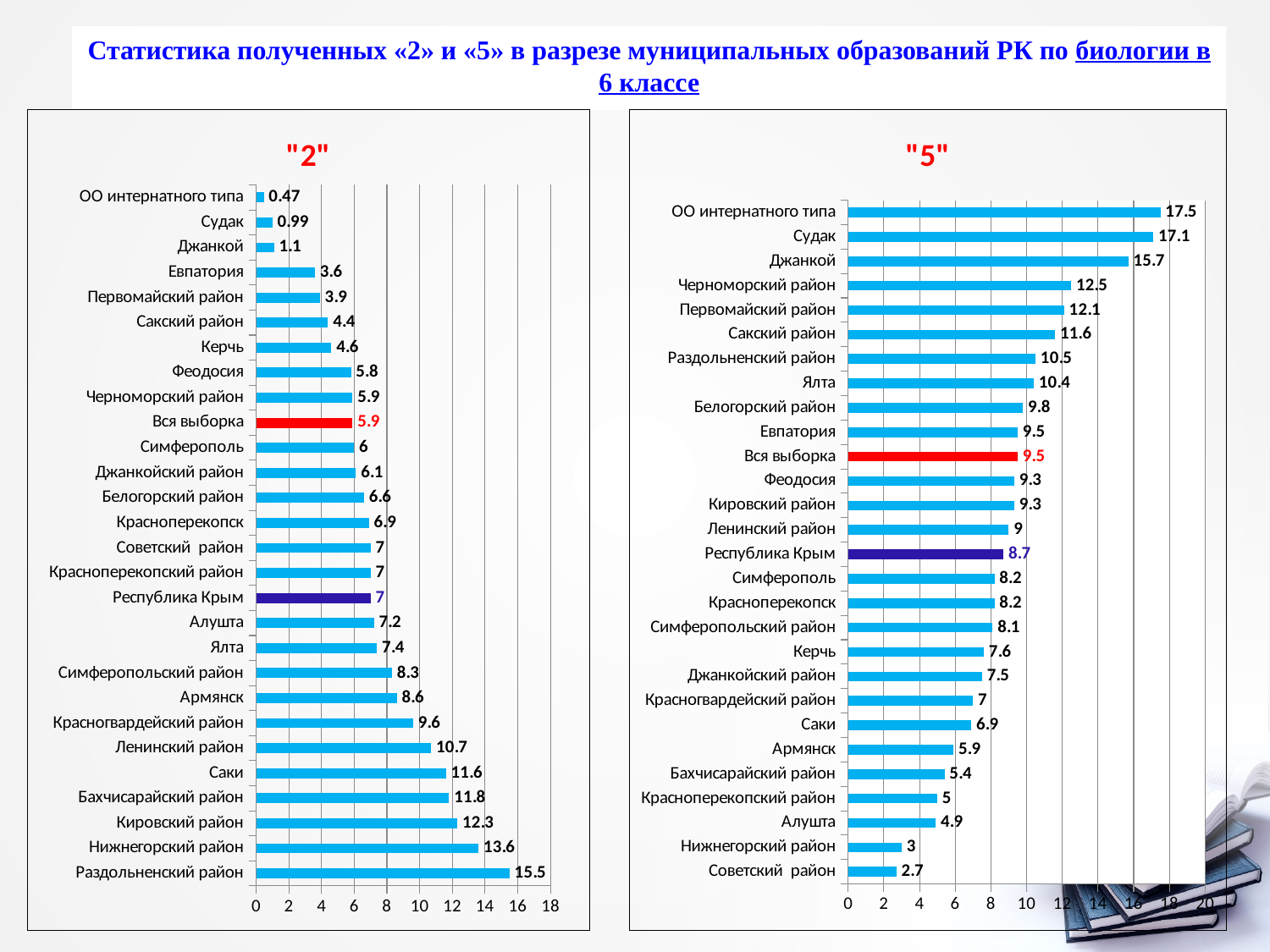

Статистика полученных «2» и «5» в разрезе муниципальных образований РК по биологии в 6 классе

### Chart:

| Category |  |
|---|---|
| Раздольненский район | 15.5 |
| Нижнегорский район | 13.6 |
| Кировский район | 12.3 |
| Бахчисарайский район | 11.8 |
| Саки | 11.6 |
| Ленинский район | 10.7 |
| Красногвардейский район | 9.6 |
| Армянск | 8.6 |
| Симферопольский район | 8.3 |
| Ялта | 7.4 |
| Алушта | 7.2 |
| Республика Крым | 7.0 |
| Красноперекопский район | 7.0 |
| Советский  район | 7.0 |
| Красноперекопск | 6.9 |
| Белогорский район | 6.6 |
| Джанкойский район | 6.1 |
| Симферополь | 6.0 |
| Вся выборка | 5.9 |
| Черноморский район | 5.9 |
| Феодосия | 5.8 |
| Керчь | 4.6 |
| Сакский район | 4.4 |
| Первомайский район | 3.9 |
| Евпатория | 3.6 |
| Джанкой | 1.1 |
| Судак | 0.99 |
| ОО интернатного типа | 0.47 |

### Chart:

| Category |  |
|---|---|
| Советский  район | 2.7 |
| Нижнегорский район | 3.0 |
| Алушта | 4.9 |
| Красноперекопский район | 5.0 |
| Бахчисарайский район | 5.4 |
| Армянск | 5.9 |
| Саки | 6.9 |
| Красногвардейский район | 7.0 |
| Джанкойский район | 7.5 |
| Керчь | 7.6 |
| Симферопольский район | 8.1 |
| Красноперекопск | 8.2 |
| Симферополь | 8.2 |
| Республика Крым | 8.7 |
| Ленинский район | 9.0 |
| Кировский район | 9.3 |
| Феодосия | 9.3 |
| Вся выборка | 9.5 |
| Евпатория | 9.5 |
| Белогорский район | 9.8 |
| Ялта | 10.4 |
| Раздольненский район | 10.5 |
| Сакский район | 11.6 |
| Первомайский район | 12.1 |
| Черноморский район | 12.5 |
| Джанкой | 15.7 |
| Судак | 17.1 |
| ОО интернатного типа | 17.5 |